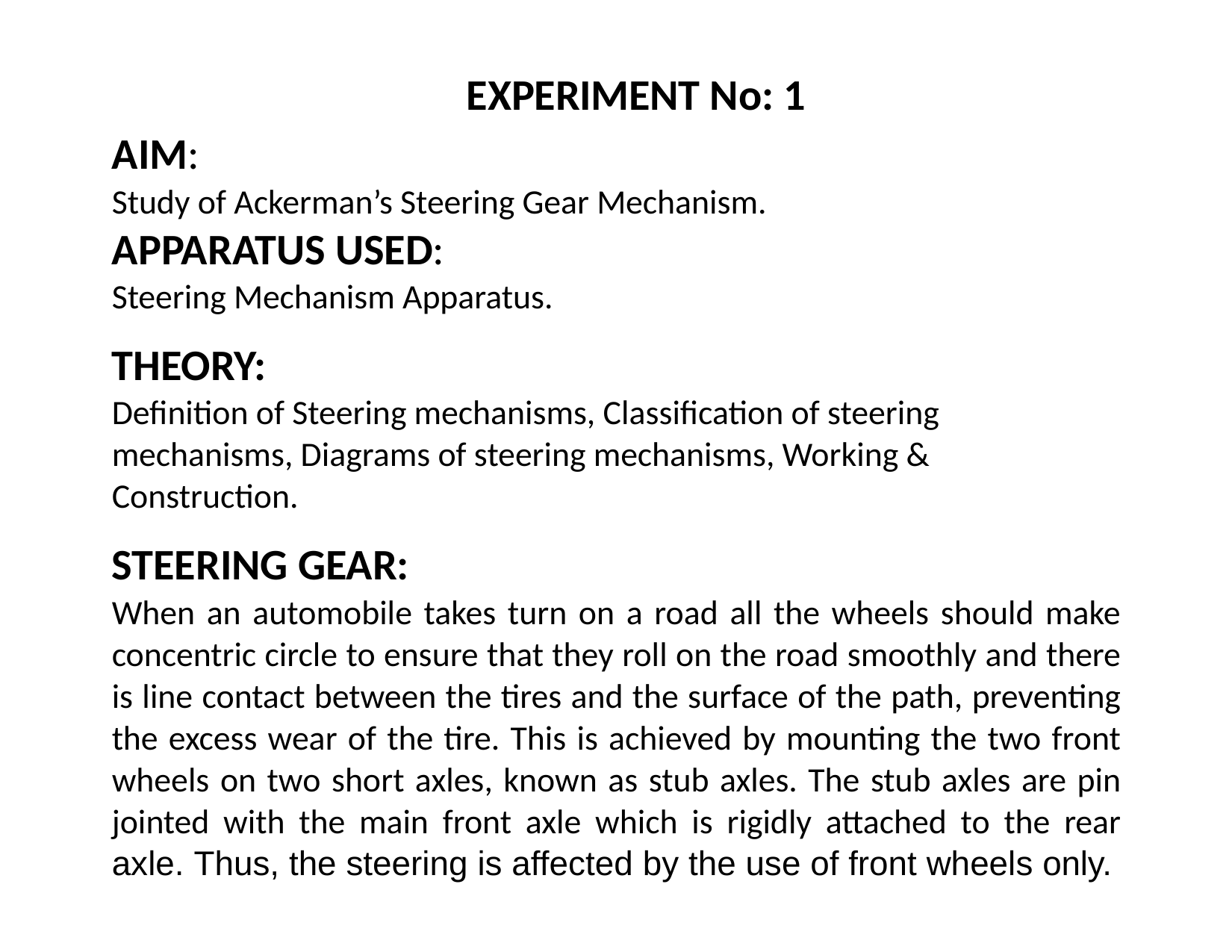

# EXPERIMENT No: 1
AIM:
Study of Ackerman’s Steering Gear Mechanism.
APPARATUS USED:
Steering Mechanism Apparatus.
THEORY:
Definition of Steering mechanisms, Classification of steering mechanisms, Diagrams of steering mechanisms, Working & Construction.
STEERING GEAR:
When an automobile takes turn on a road all the wheels should make concentric circle to ensure that they roll on the road smoothly and there is line contact between the tires and the surface of the path, preventing the excess wear of the tire. This is achieved by mounting the two front wheels on two short axles, known as stub axles. The stub axles are pin jointed with the main front axle which is rigidly attached to the rear axle. Thus, the steering is affected by the use of front wheels only.